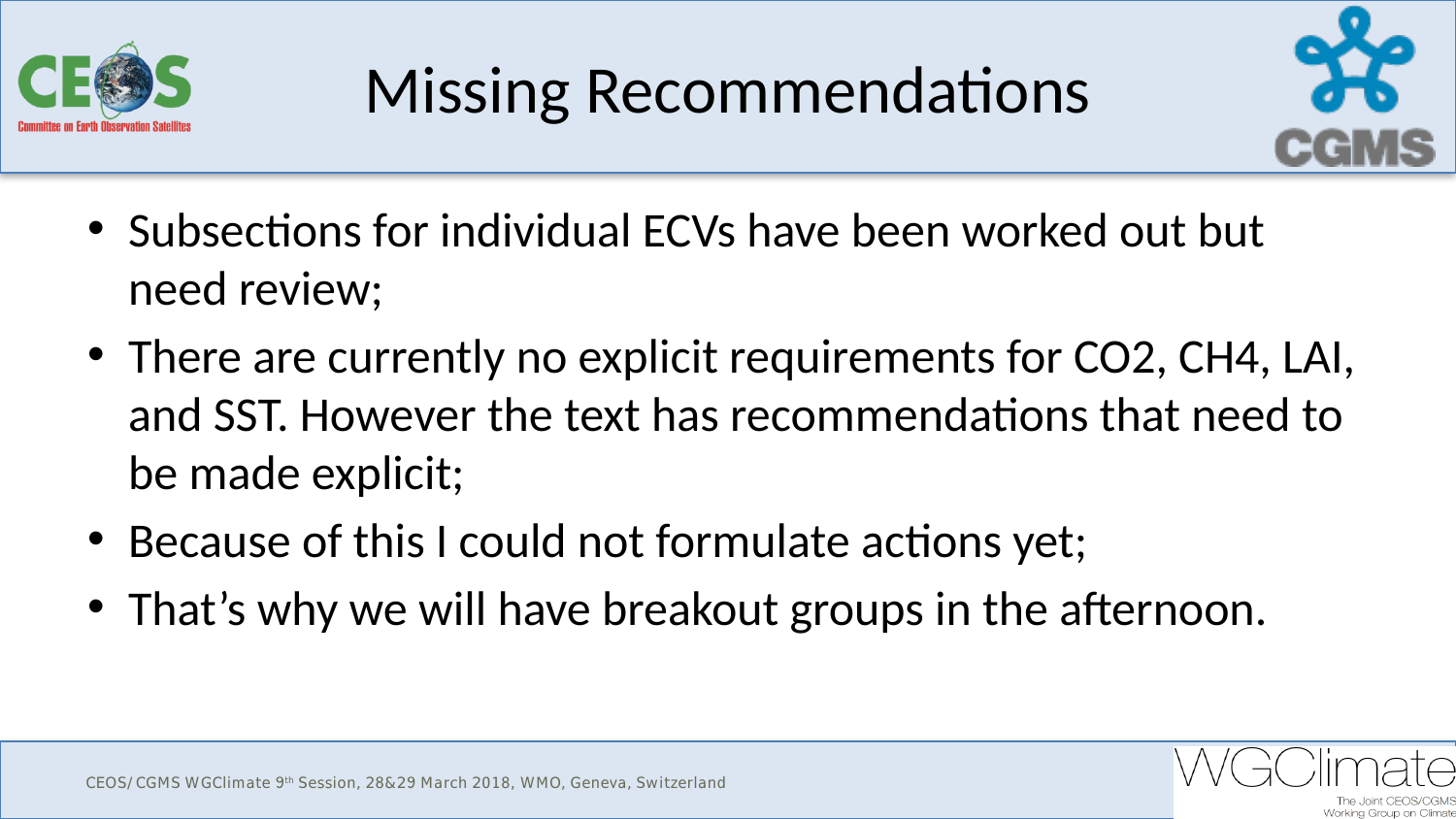

# Missing Recommendations
Subsections for individual ECVs have been worked out but need review;
There are currently no explicit requirements for CO2, CH4, LAI, and SST. However the text has recommendations that need to be made explicit;
Because of this I could not formulate actions yet;
That’s why we will have breakout groups in the afternoon.